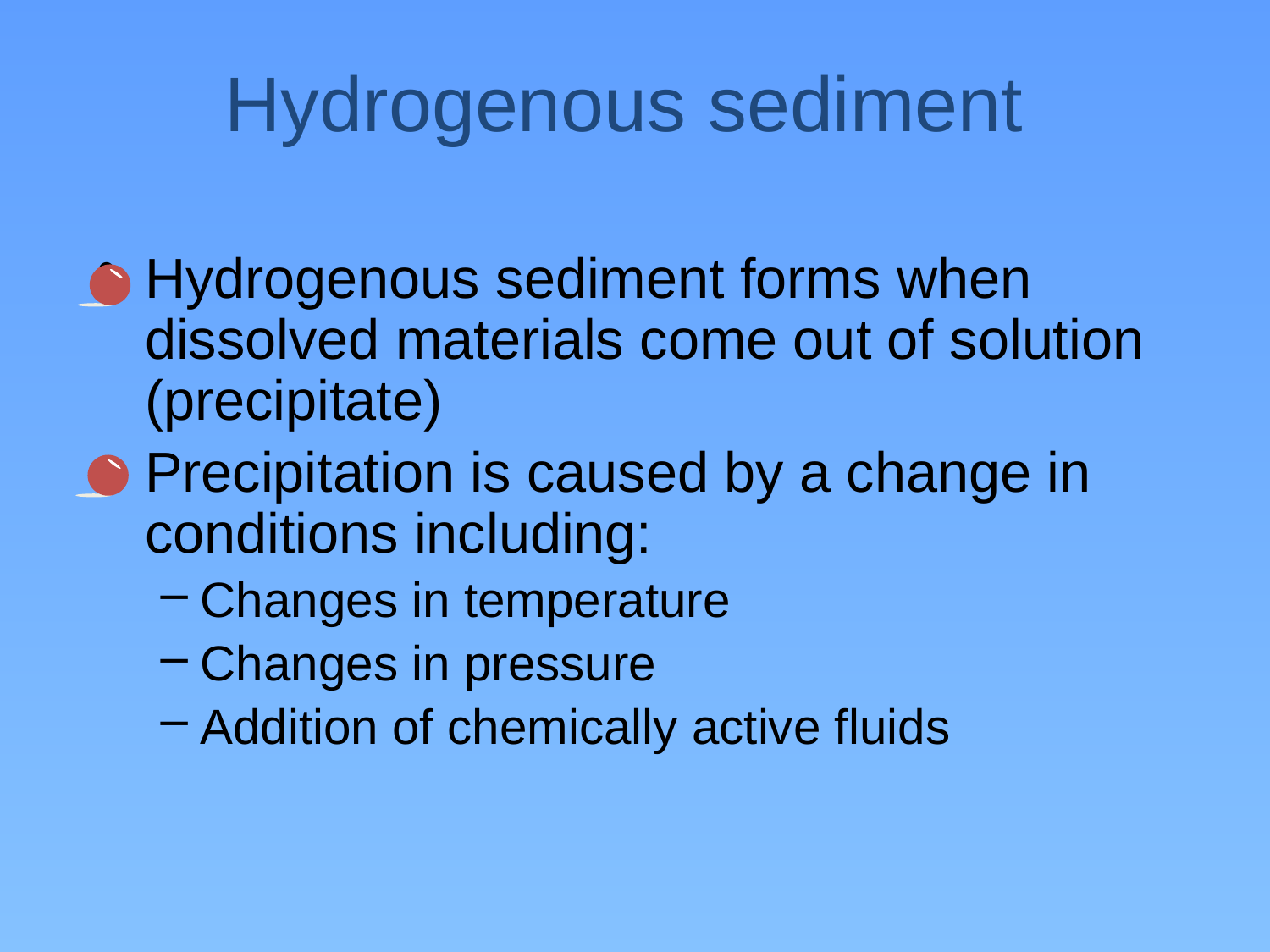

Hydrogenous sediment
Hydrogenous sediment forms when dissolved materials come out of solution (precipitate)
Precipitation is caused by a change in conditions including:
Changes in temperature
Changes in pressure
Addition of chemically active fluids